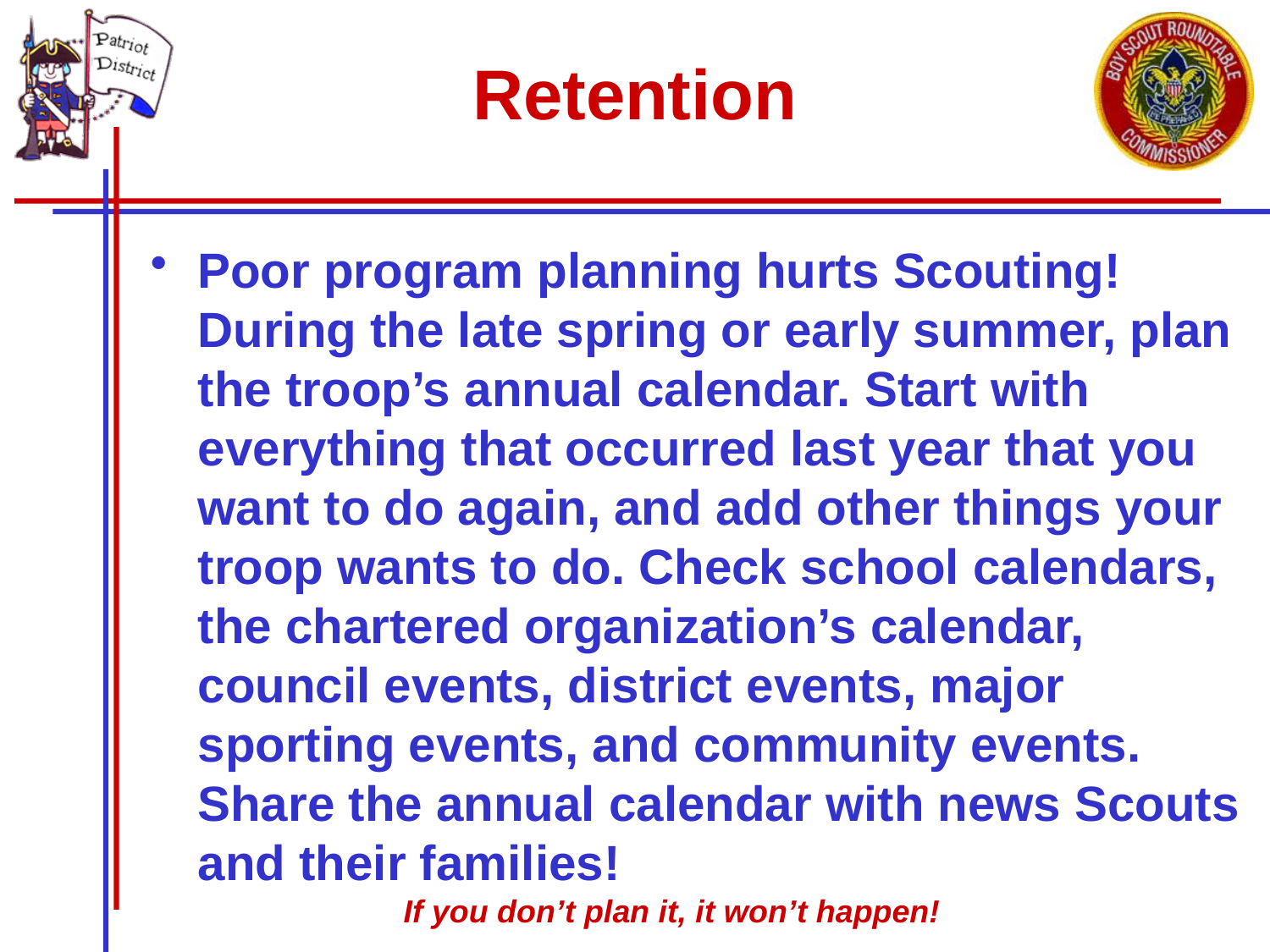

# Retention
Poor program planning hurts Scouting!  During the late spring or early summer, plan the troop’s annual calendar. Start with everything that occurred last year that you want to do again, and add other things your troop wants to do. Check school calendars, the chartered organization’s calendar, council events, district events, major sporting events, and community events. Share the annual calendar with news Scouts and their families!